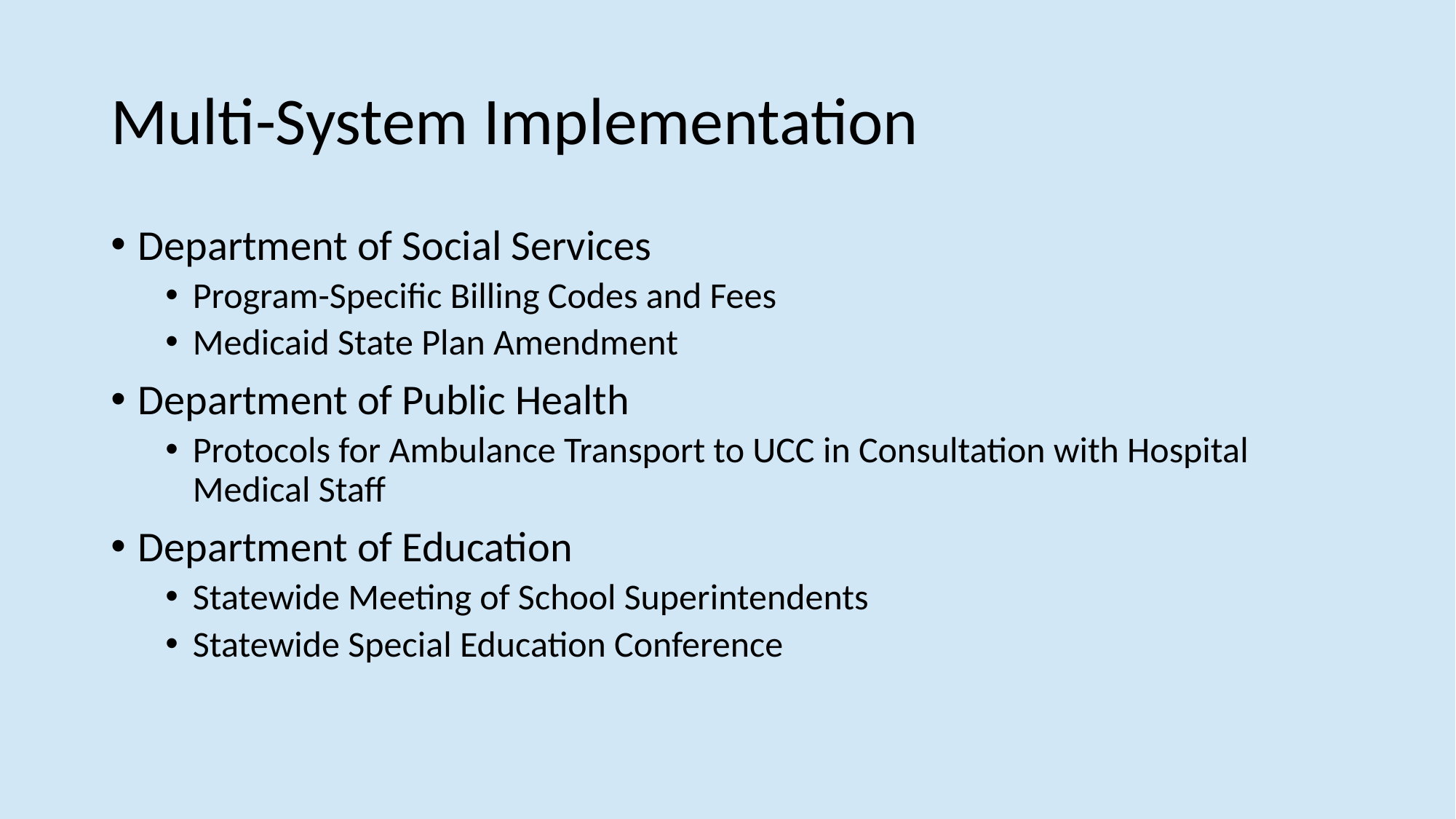

# Multi-System Implementation
Department of Social Services
Program-Specific Billing Codes and Fees
Medicaid State Plan Amendment
Department of Public Health
Protocols for Ambulance Transport to UCC in Consultation with Hospital Medical Staff
Department of Education
Statewide Meeting of School Superintendents
Statewide Special Education Conference